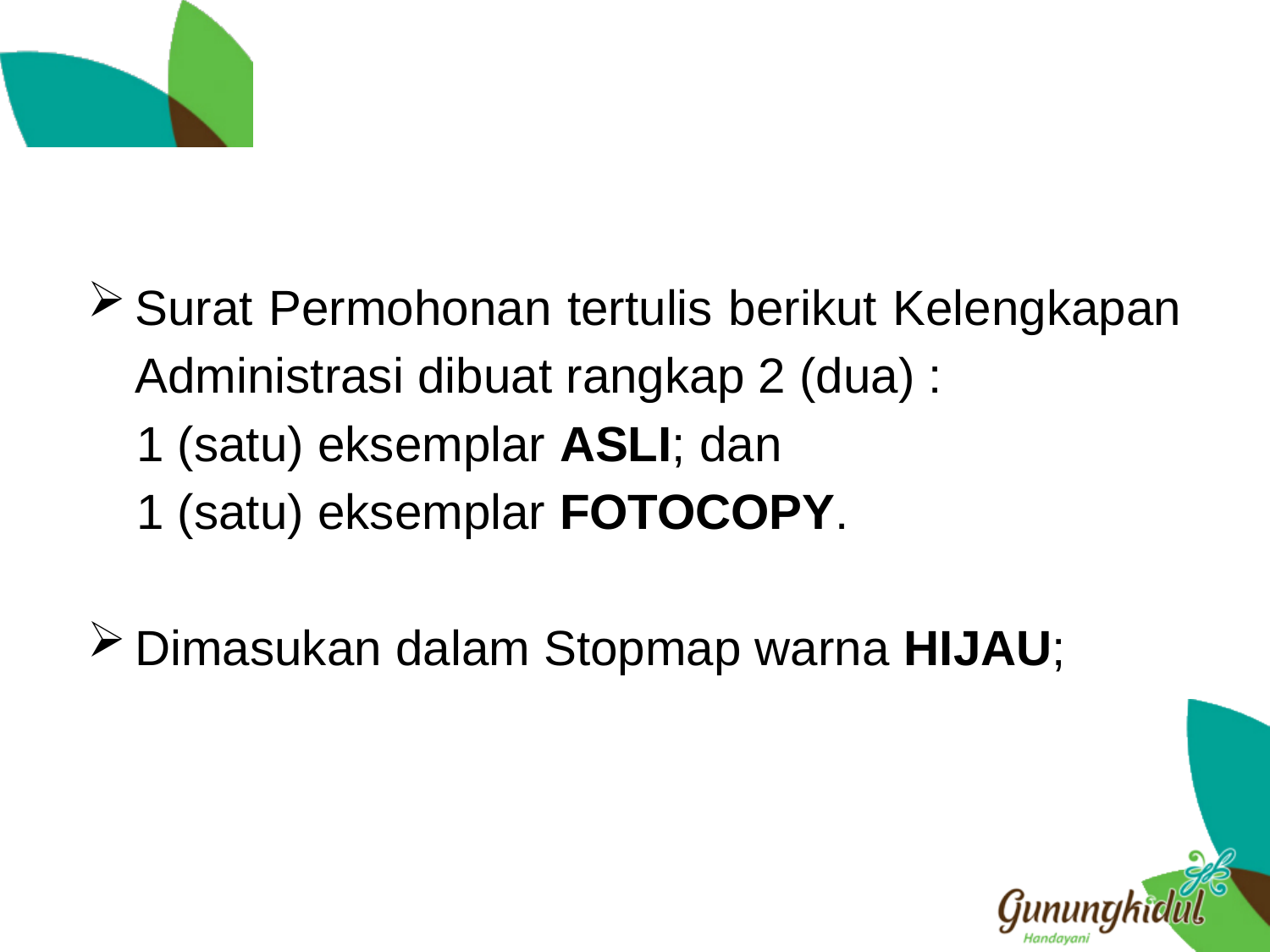

Surat Permohonan tertulis berikut Kelengkapan Administrasi dibuat rangkap 2 (dua) :
1 (satu) eksemplar ASLI; dan
1 (satu) eksemplar FOTOCOPY.

Dimasukan dalam Stopmap warna HIJAU;